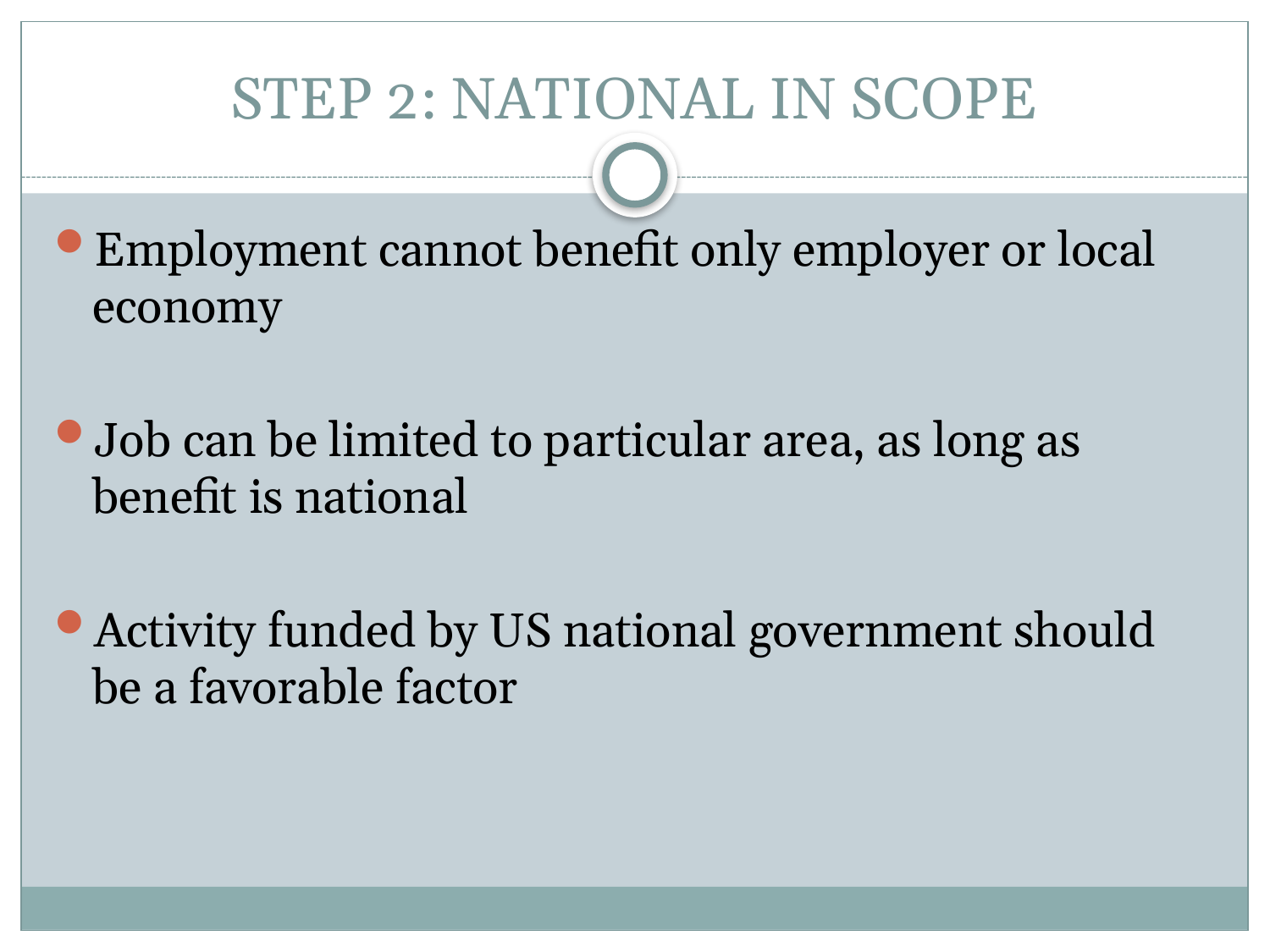

# STEP 2: NATIONAL IN SCOPE
Employment cannot benefit only employer or local economy

Job can be limited to particular area, as long as benefit is national

Activity funded by US national government should be a favorable factor